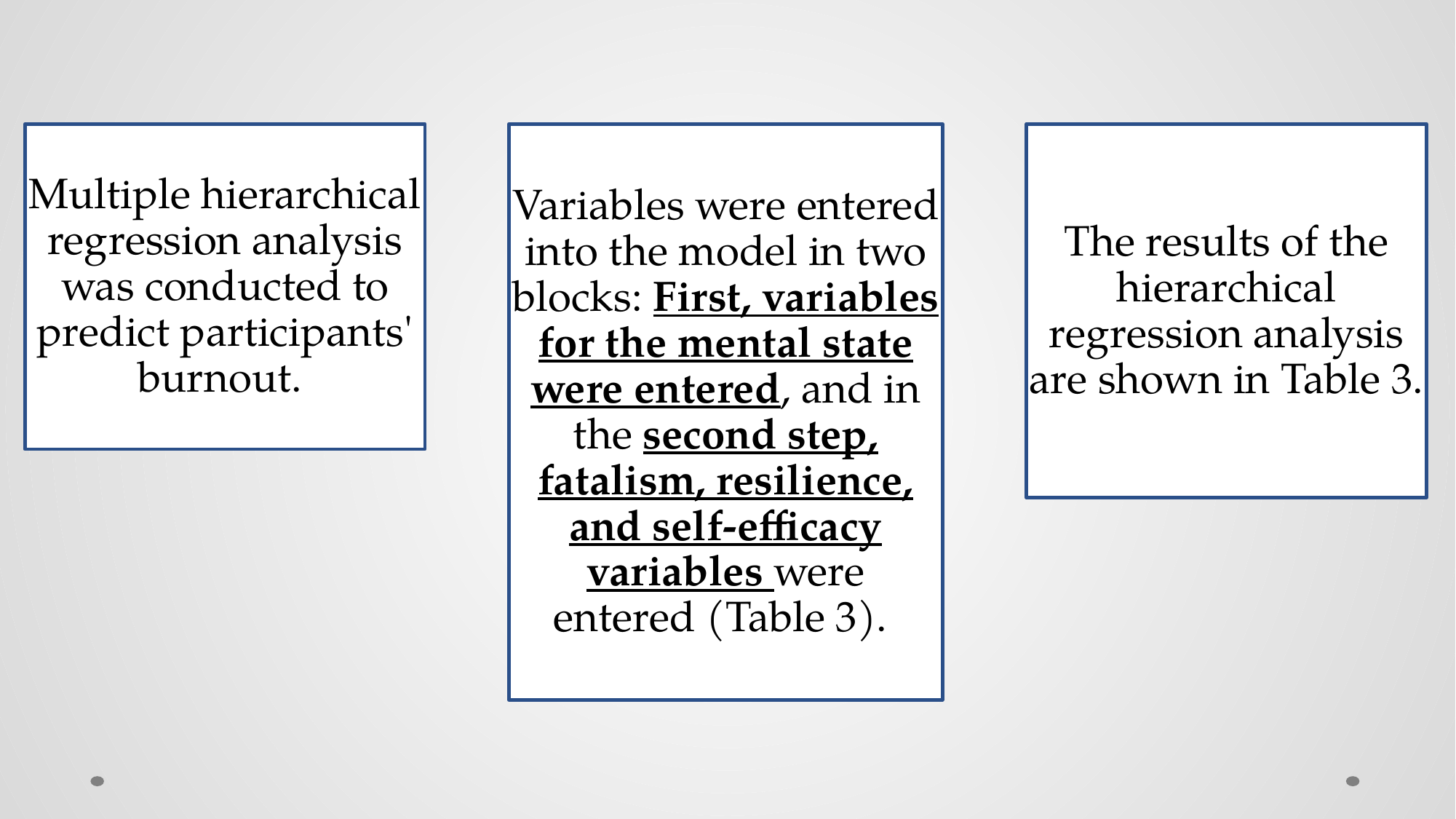

Multiple hierarchical regression analysis was conducted to predict participants' burnout.
Variables were entered into the model in two blocks: First, variables for the mental state were entered, and in the second step, fatalism, resilience, and self-efficacy variables were entered (Table 3).
The results of the hierarchical regression analysis are shown in Table 3.